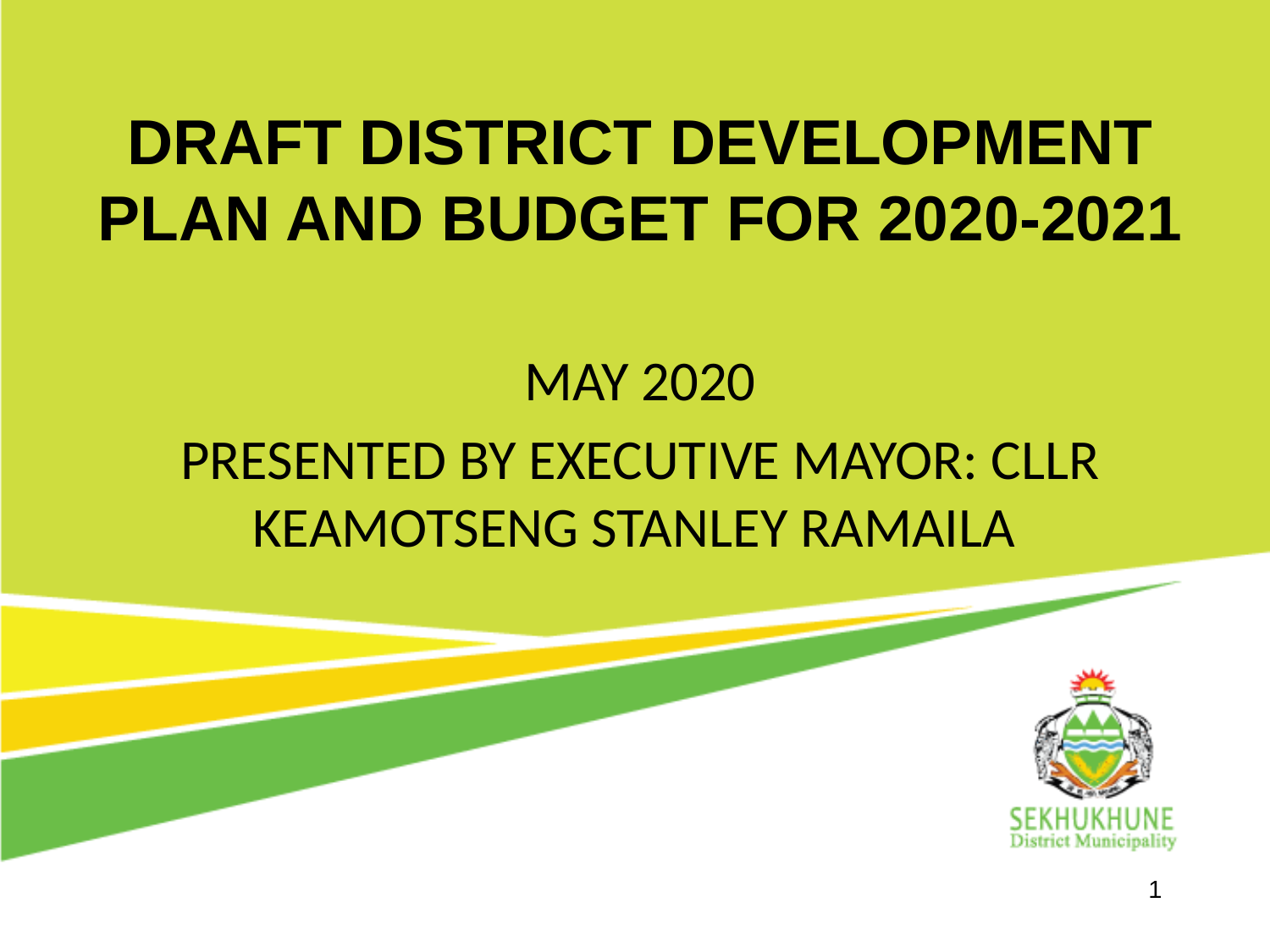

DRAFT DISTRICT DEVELOPMENT PLAN AND BUDGET FOR 2020-2021

MAY 2020
PRESENTED BY EXECUTIVE MAYOR: CLLR KEAMOTSENG STANLEY RAMAILA

1